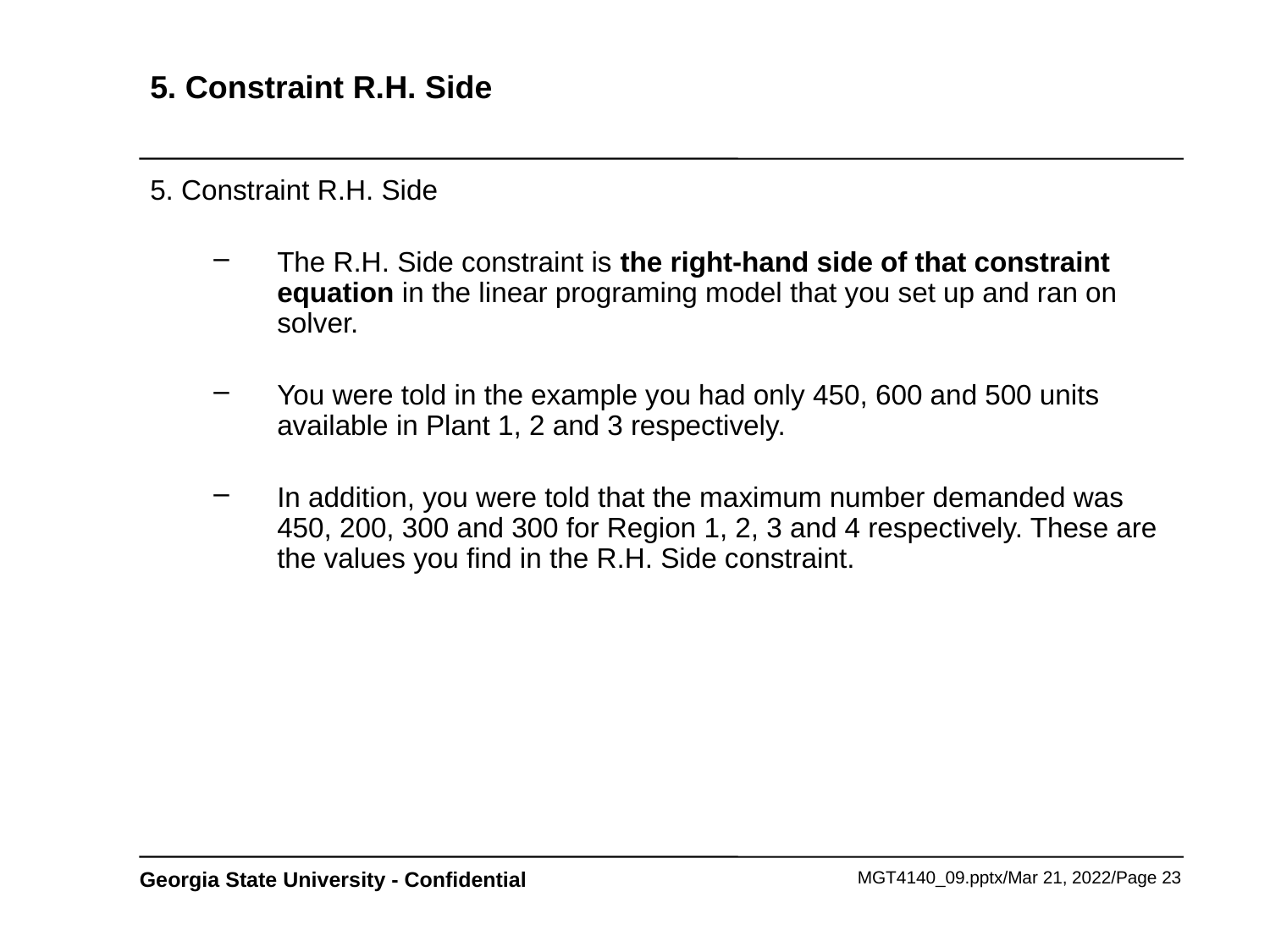

# 5. Constraint R.H. Side
5. Constraint R.H. Side

The R.H. Side constraint is the right-hand side of that constraint equation in the linear programing model that you set up and ran on solver.

You were told in the example you had only 450, 600 and 500 units available in Plant 1, 2 and 3 respectively.

In addition, you were told that the maximum number demanded was 450, 200, 300 and 300 for Region 1, 2, 3 and 4 respectively. These are the values you find in the R.H. Side constraint.